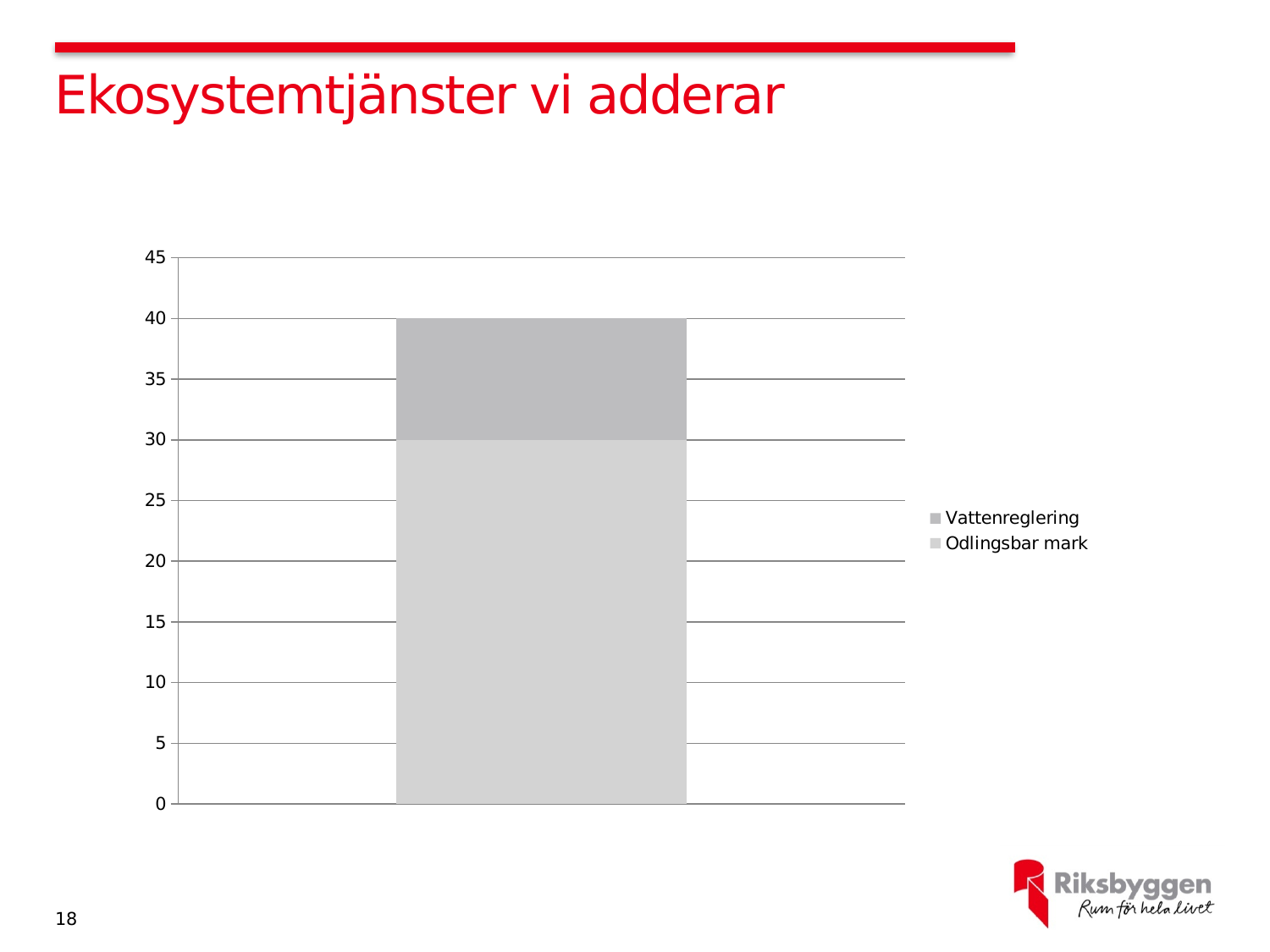

# Ekosystemtjänster vi adderar

### Chart

| Category | Odlingsbar mark | Vattenreglering |
|---|---|---|
| Addera | 30.0 | 10.0 |
18